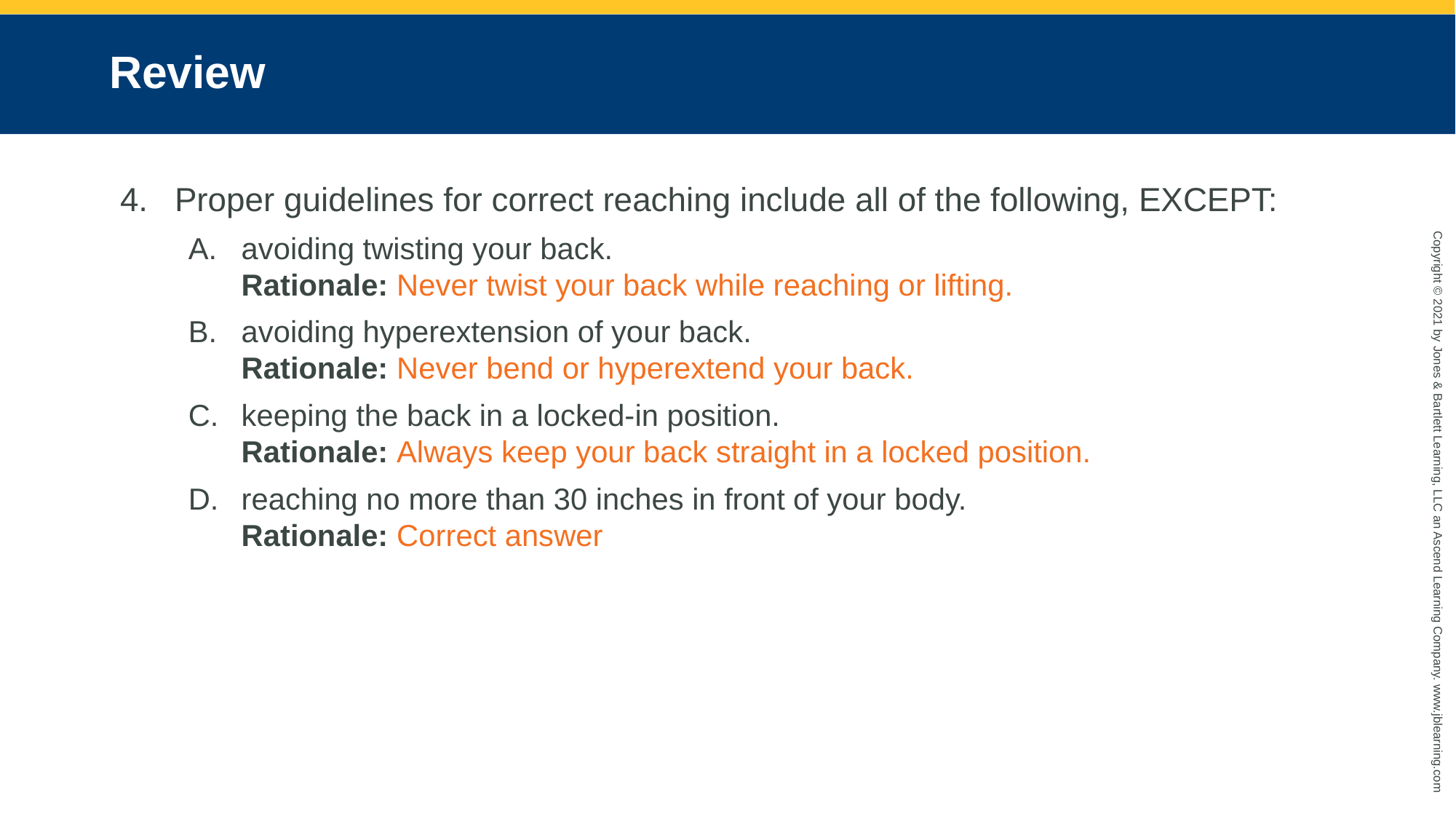

# Review
Proper guidelines for correct reaching include all of the following, EXCEPT:
avoiding twisting your back.
Rationale: Never twist your back while reaching or lifting.
avoiding hyperextension of your back.
Rationale: Never bend or hyperextend your back.
keeping the back in a locked-in position.
Rationale: Always keep your back straight in a locked position.
reaching no more than 30 inches in front of your body.
Rationale: Correct answer